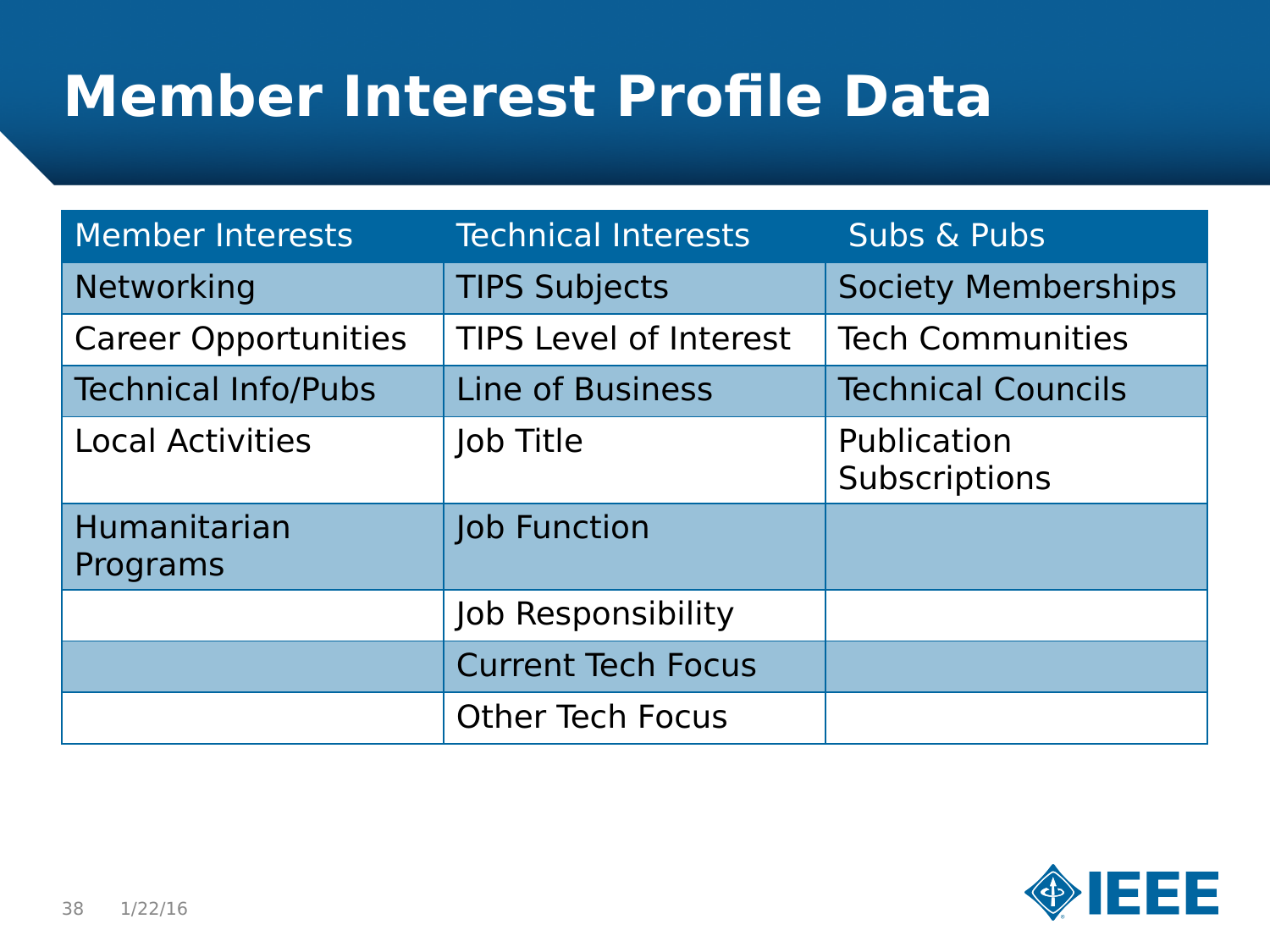

# Member Interest Profile Data
| Member Interests | Technical Interests | Subs & Pubs |
| --- | --- | --- |
| Networking | TIPS Subjects | Society Memberships |
| Career Opportunities | TIPS Level of Interest | Tech Communities |
| Technical Info/Pubs | Line of Business | Technical Councils |
| Local Activities | Job Title | Publication Subscriptions |
| Humanitarian Programs | Job Function |  |
|  | Job Responsibility |  |
|  | Current Tech Focus |  |
|  | Other Tech Focus |  |
38
1/22/16